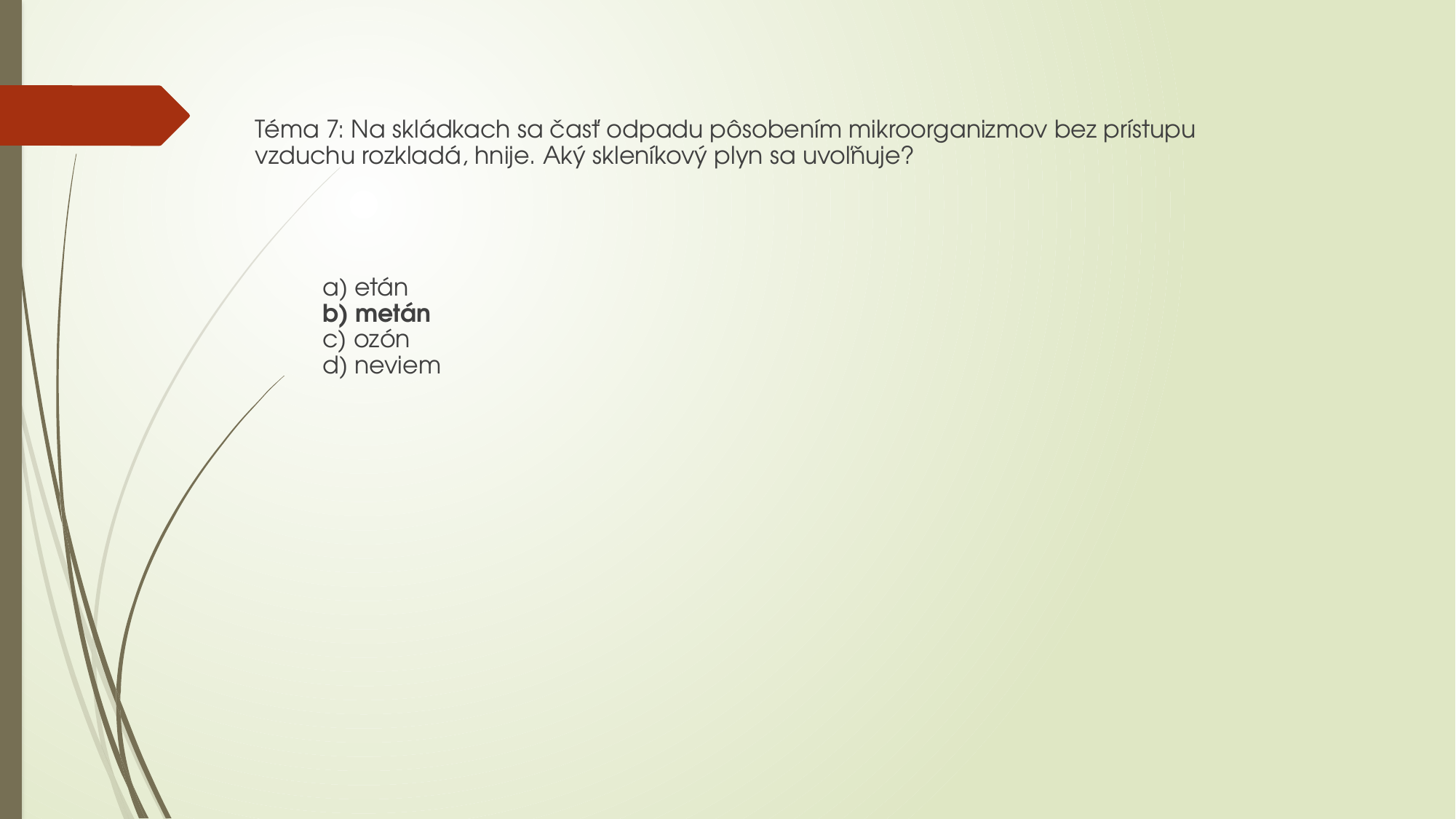

# Téma 7: Na skládkach sa časť odpadu pôsobením mikroorganizmov bez prístupu vzduchu rozkladá, hnije. Aký skleníkový plyn sa uvoľňuje?
a) etán
b) metán
c) ozón
d) neviem